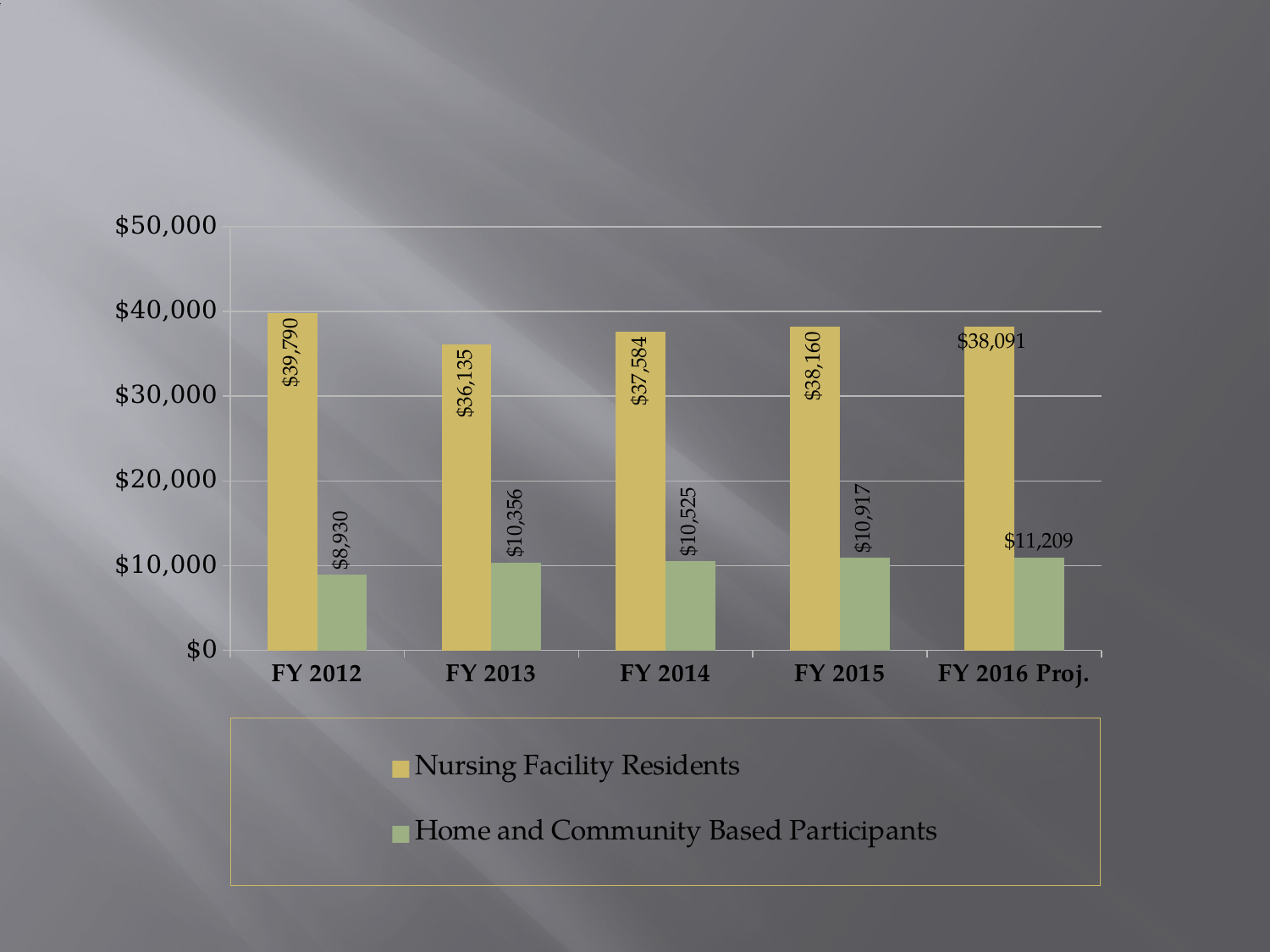

### Chart: Average Annual MO
Medicaid Cost Per LTSS Participant

| Category |
|---|

### Chart

| Category | Nursing Facility Residents | Home and Community Based Participants |
|---|---|---|
| FY 2012 | 39790.0 | 8930.0 |
| FY 2013 | 36135.0 | 10355.75 |
| FY 2014 | 37584.0 | 10524.75 |
| FY 2015 | 38160.0 | 10916.7 |
| FY 2016 Proj. | 38160.0 | 10916.7 |